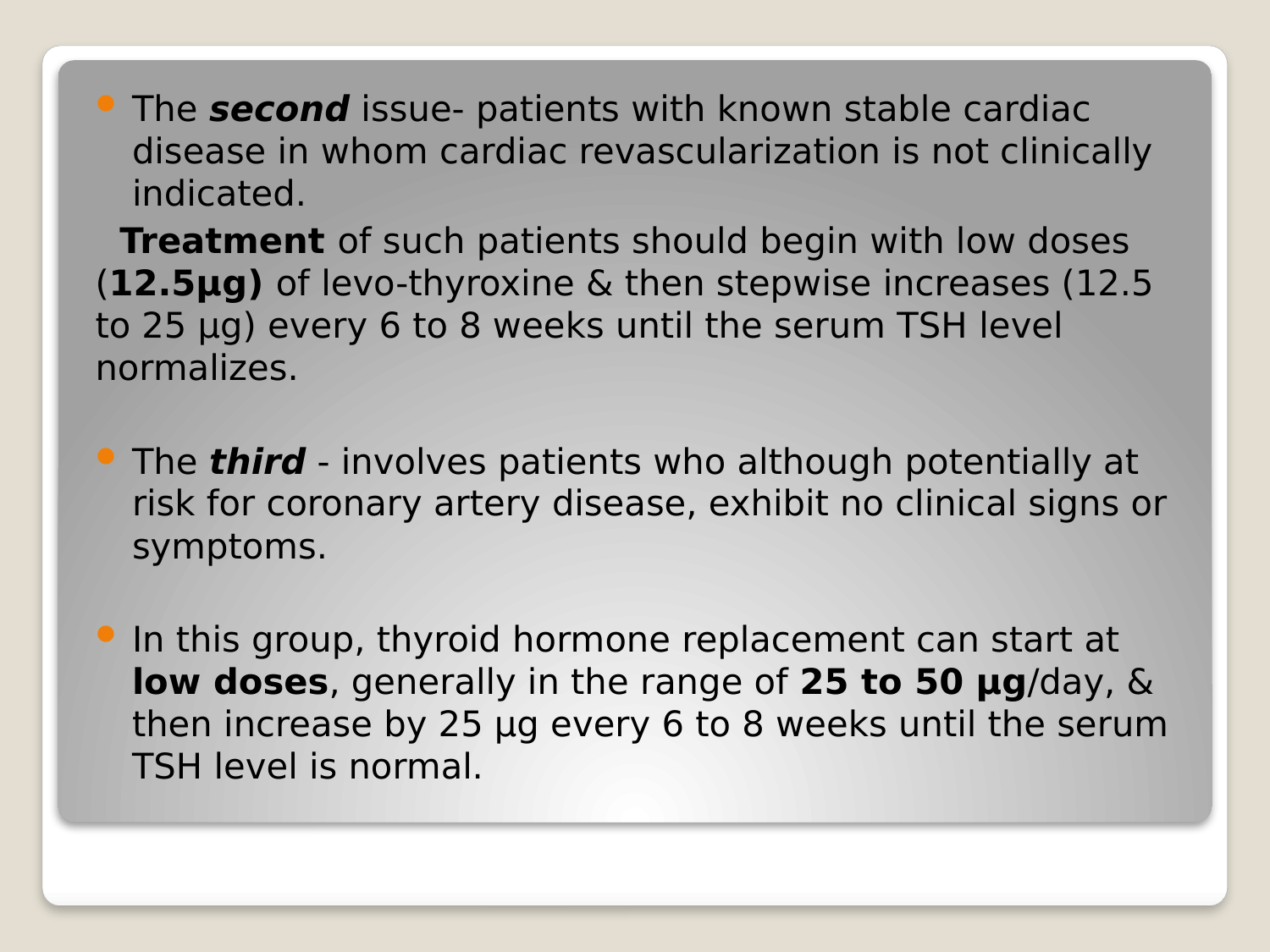

The second issue- patients with known stable cardiac disease in whom cardiac revascularization is not clinically indicated.
  Treatment of such patients should begin with low doses (12.5μg) of levo-thyroxine & then stepwise increases (12.5 to 25 μg) every 6 to 8 weeks until the serum TSH level normalizes.

The third - involves patients who although potentially at risk for coronary artery disease, exhibit no clinical signs or symptoms.

In this group, thyroid hormone replacement can start at low doses, generally in the range of 25 to 50 μg/day, & then increase by 25 μg every 6 to 8 weeks until the serum TSH level is normal.

#